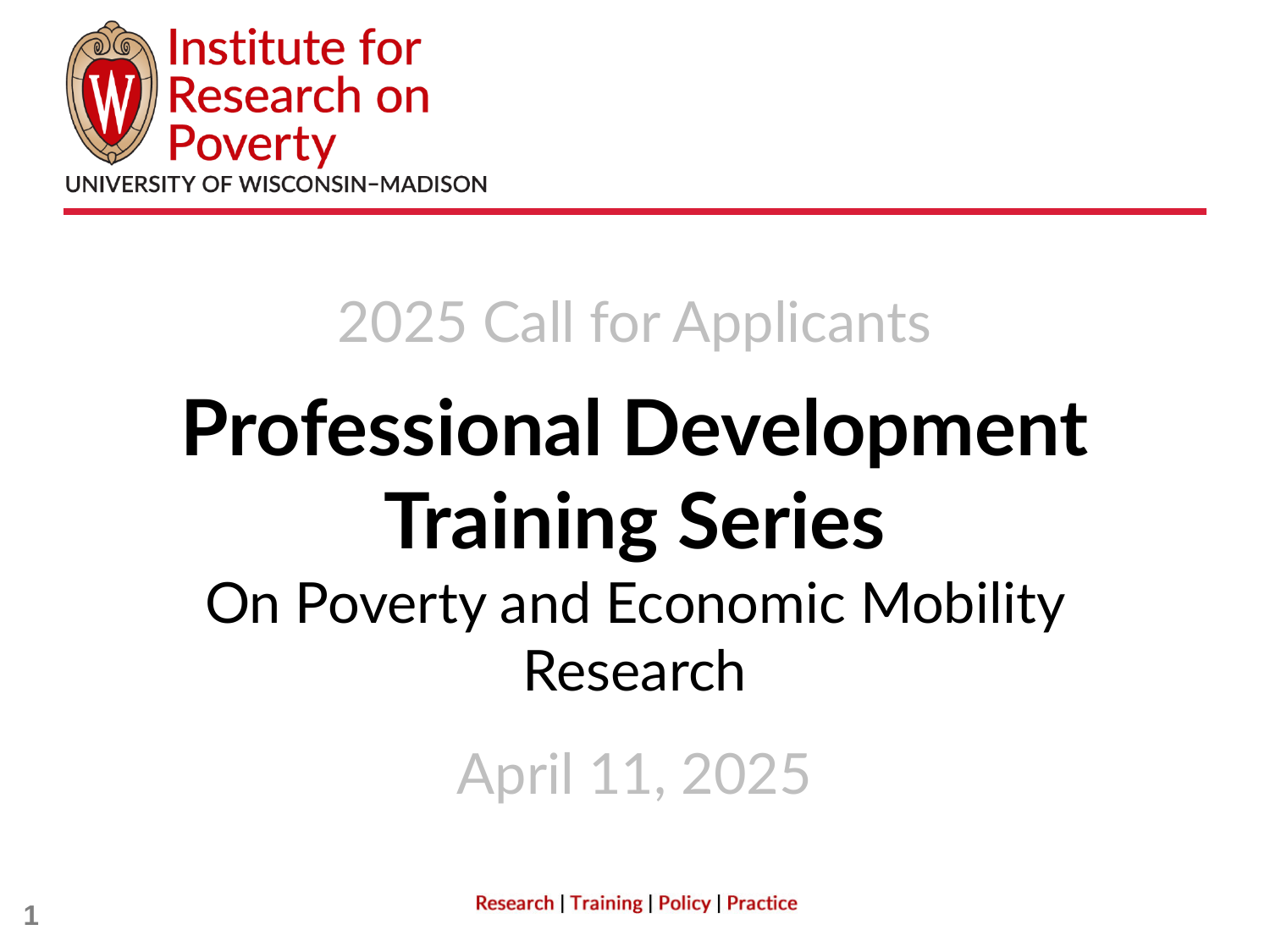

2025 Call for Applicants
# Professional Development Training Series
On Poverty and Economic Mobility Research
April 11, 2025
1